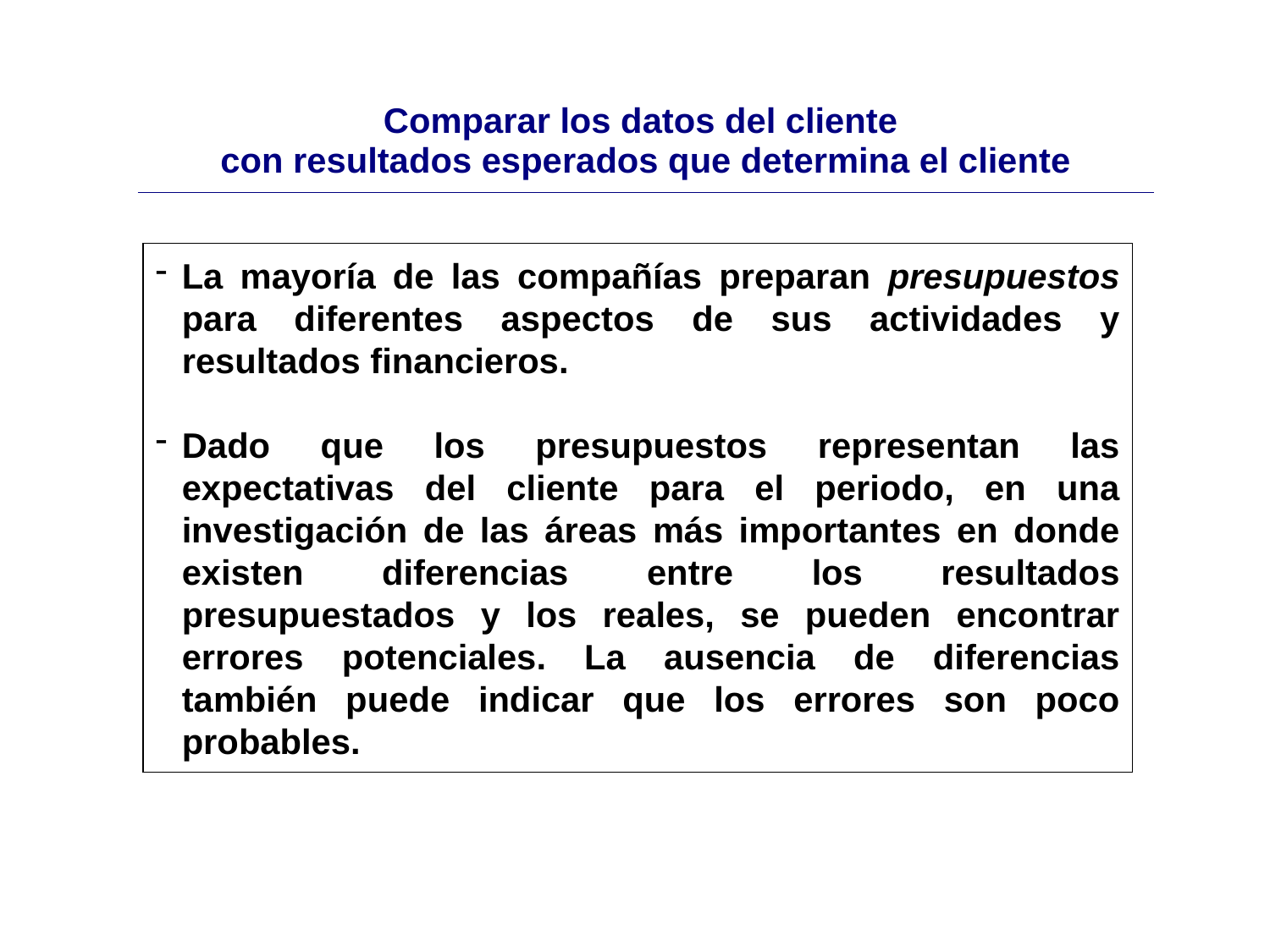

| Comparar los datos del cliente con resultados esperados que determina el cliente |
| --- |
La mayoría de las compañías preparan presupuestos para diferentes aspectos de sus actividades y resultados financieros.

Dado que los presupuestos representan las expectativas del cliente para el periodo, en una investigación de las áreas más importantes en donde existen diferencias entre los resultados presupuestados y los reales, se pueden encontrar errores potenciales. La ausencia de diferencias también puede indicar que los errores son poco probables.